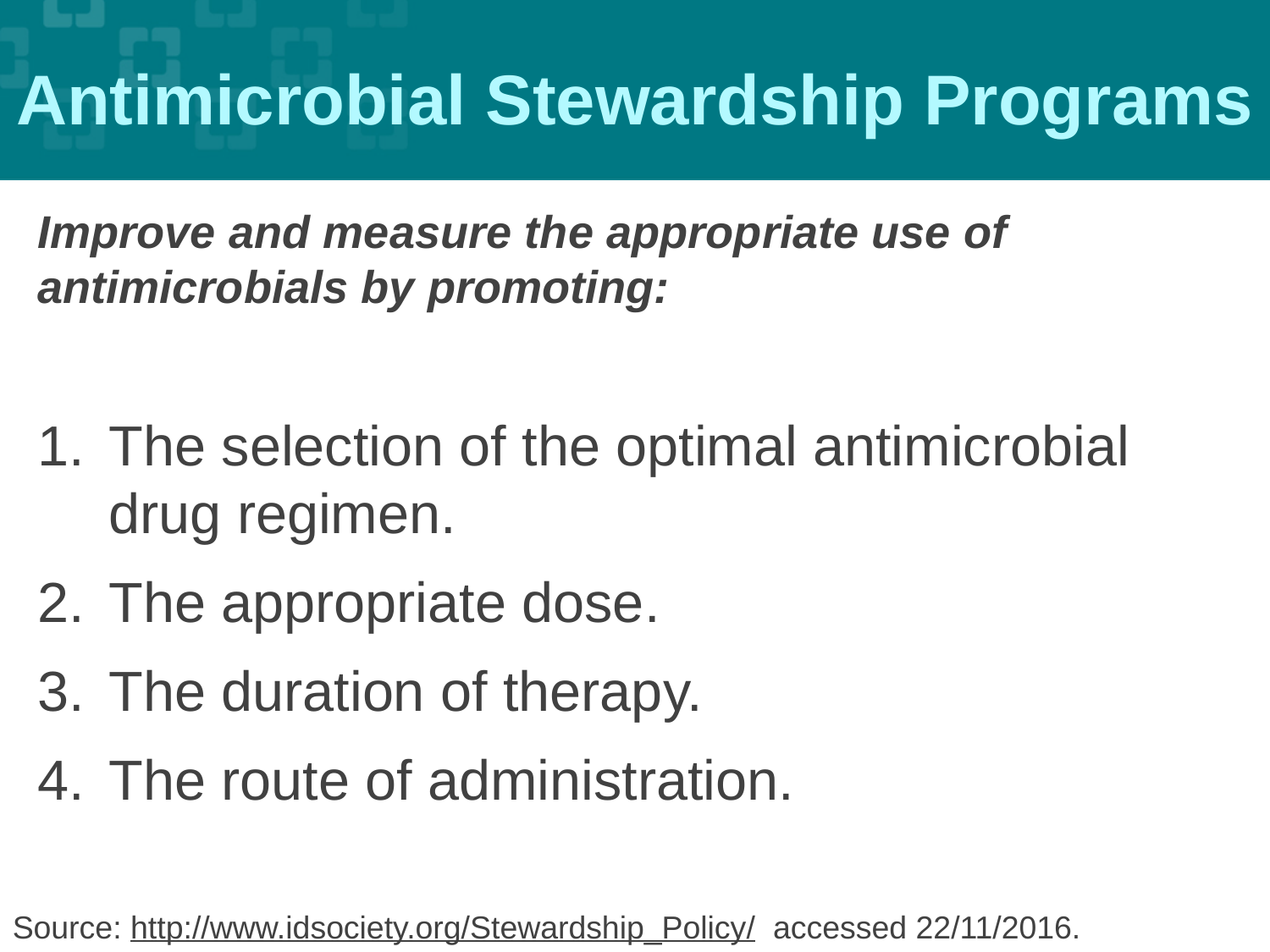

# Antimicrobial Stewardship Programs
Improve and measure the appropriate use of antimicrobials by promoting:

The selection of the optimal antimicrobial drug regimen.
The appropriate dose.
The duration of therapy.
The route of administration.
Source: http://www.idsociety.org/Stewardship_Policy/  accessed 22/11/2016.